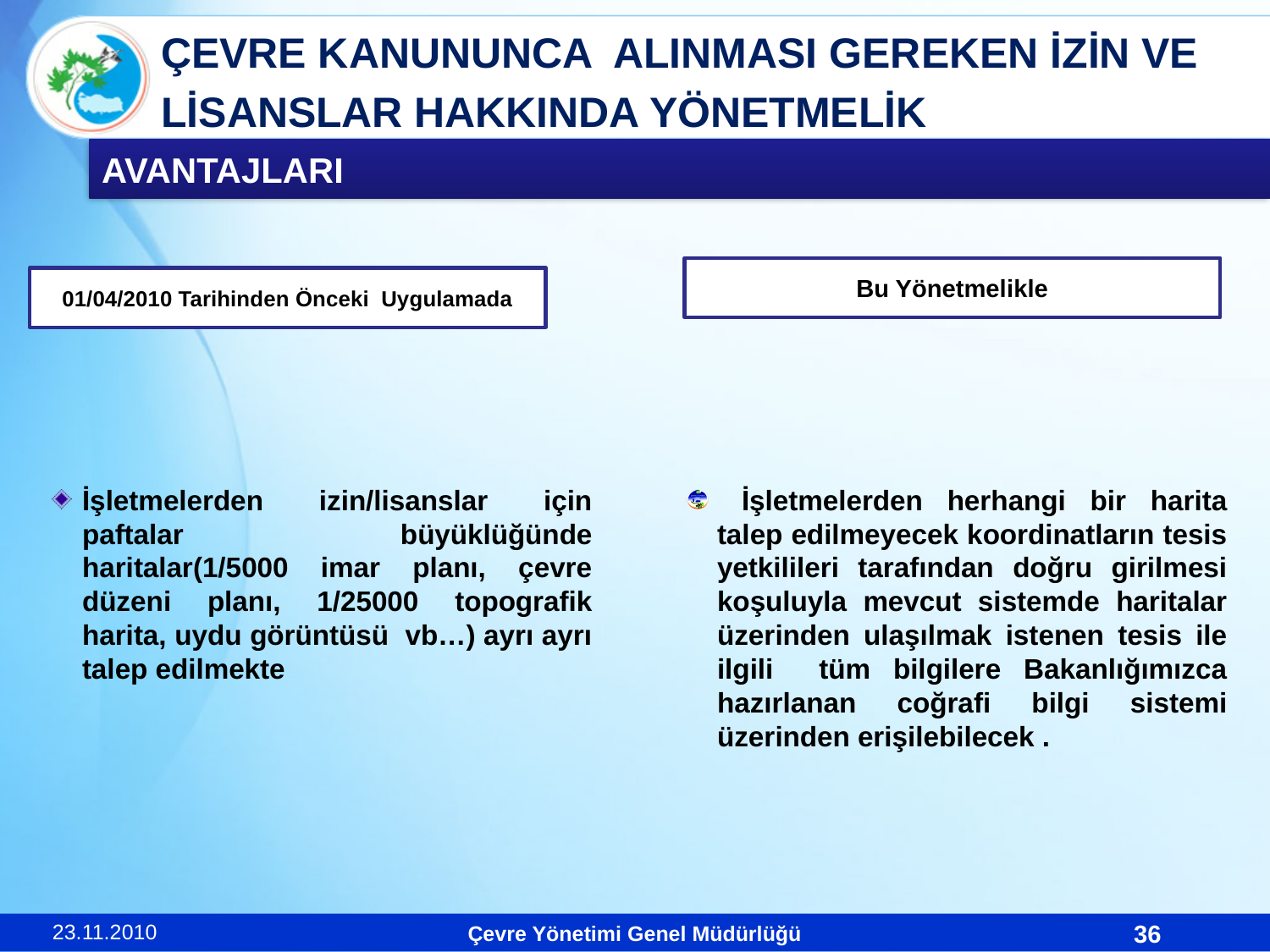

ÇEVRE KANUNUNCA  ALINMASI GEREKEN İZİN VE
LİSANSLAR HAKKINDA YÖNETMELİK
AVANTAJLARI
Bu Yönetmelikle
01/04/2010 Tarihinden Önceki  Uygulamada
İşletmelerden izin/lisanslar için paftalar büyüklüğünde haritalar(1/5000 imar planı, çevre düzeni planı, 1/25000 topografik harita, uydu görüntüsü  vb…) ayrı ayrı talep edilmekte
 İşletmelerden herhangi bir harita talep edilmeyecek koordinatların tesis yetkilileri tarafından doğru girilmesi koşuluyla mevcut sistemde haritalar üzerinden ulaşılmak istenen tesis ile ilgili  tüm bilgilere Bakanlığımızca hazırlanan coğrafi bilgi sistemi üzerinden erişilebilecek .
23.11.2010
36